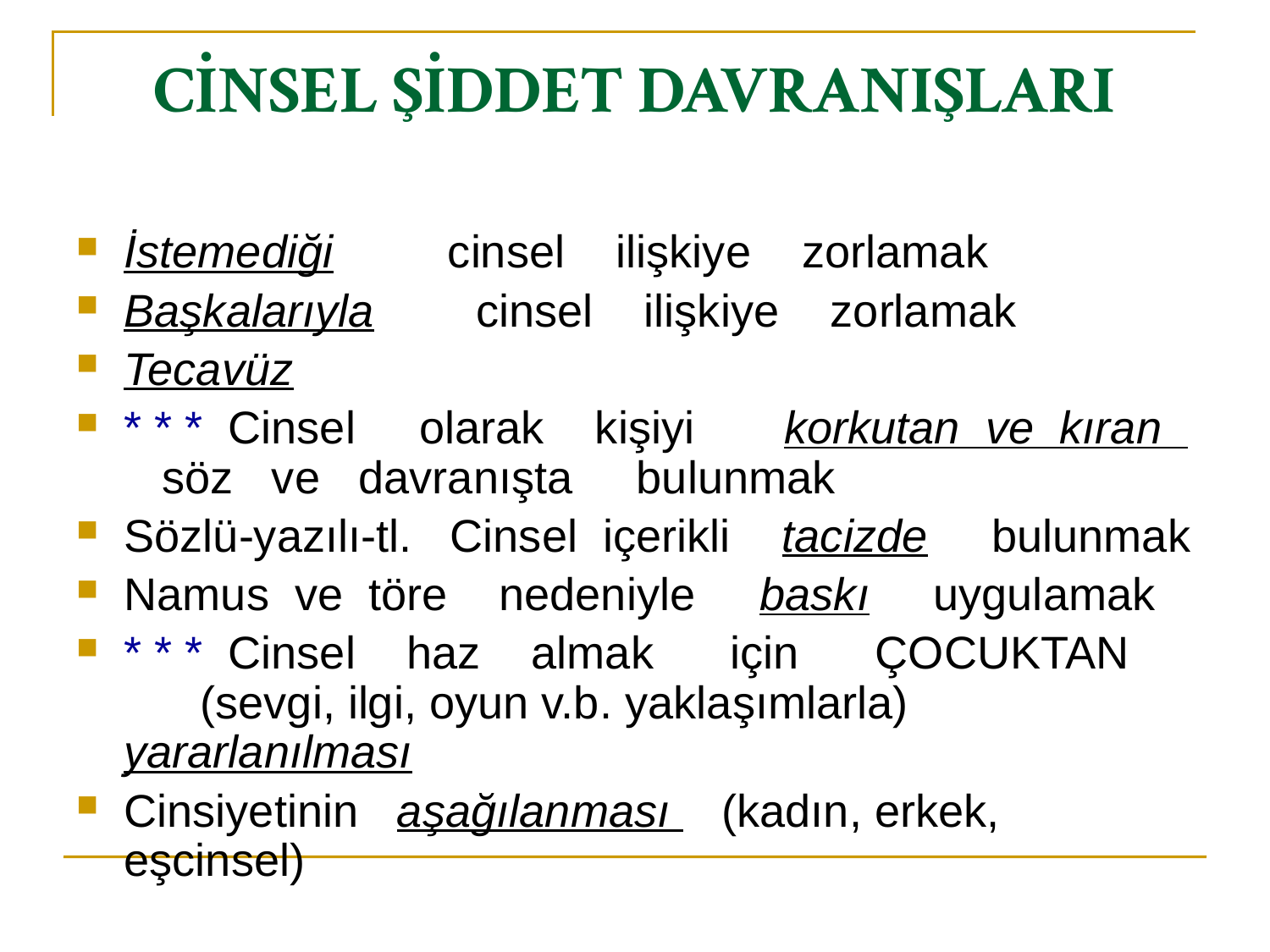

# CİNSEL ŞİDDET DAVRANIŞLARI
İstemediği         cinsel    ilişkiye    zorlamak
Başkalarıyla        cinsel    ilişkiye    zorlamak
Tecavüz
* * *  Cinsel     olarak    kişiyi       korkutan  ve  kıran      söz   ve   davranışta     bulunmak
Sözlü-yazılı-tl.   Cinsel  içerikli    tacizde     bulunmak
Namus  ve  töre    nedeniyle     baskı     uygulamak
* * *  Cinsel    haz    almak      için      ÇOCUKTAN           (sevgi, ilgi, oyun v.b. yaklaşımlarla)     yararlanılması
Cinsiyetinin   aşağılanması    (kadın, erkek, eşcinsel)